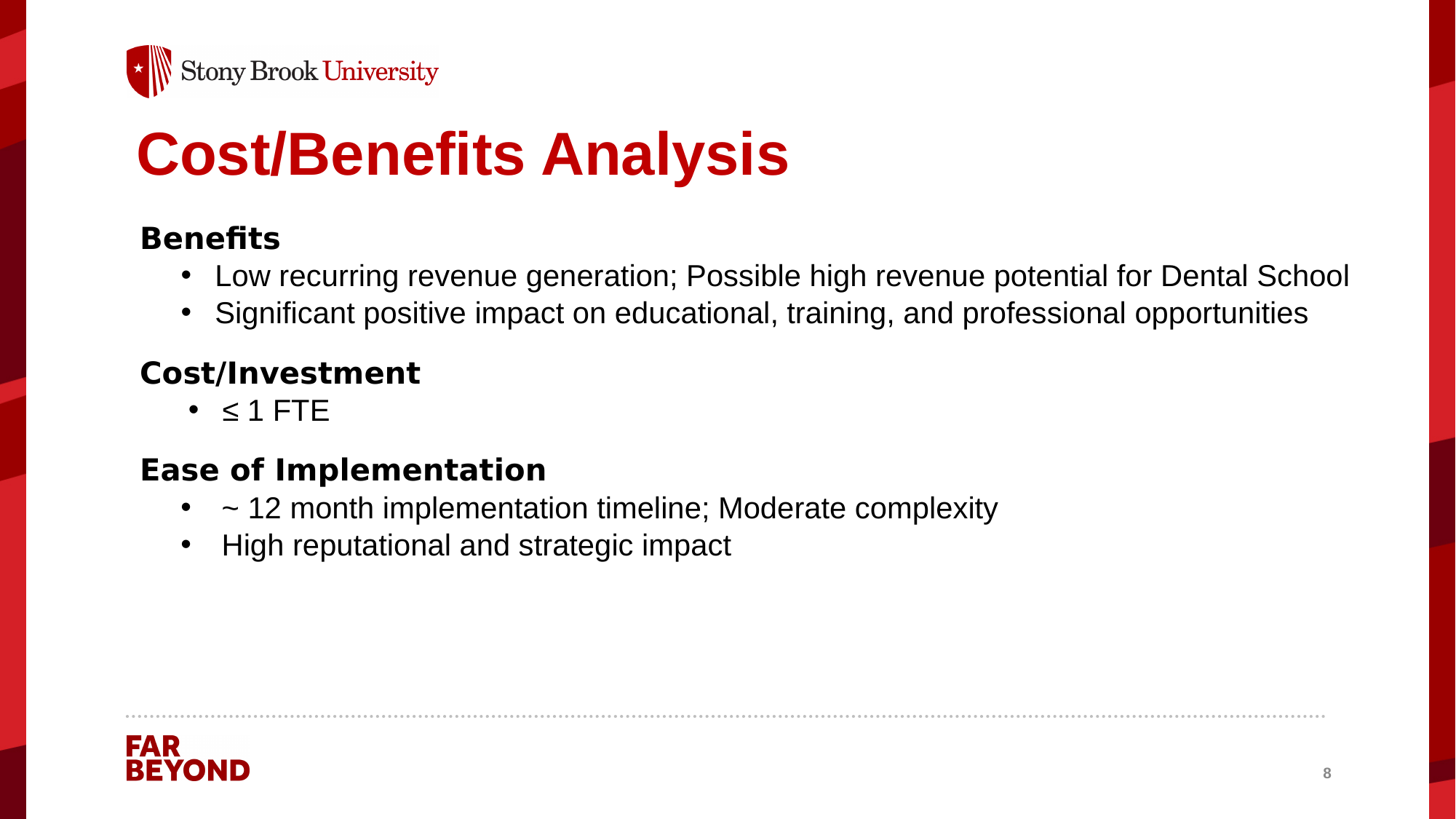

# Cost/Benefits Analysis
Benefits
Low recurring revenue generation; Possible high revenue potential for Dental School
Significant positive impact on educational, training, and professional opportunities
Cost/Investment
≤ 1 FTE
Ease of Implementation
~ 12 month implementation timeline; Moderate complexity
High reputational and strategic impact
8